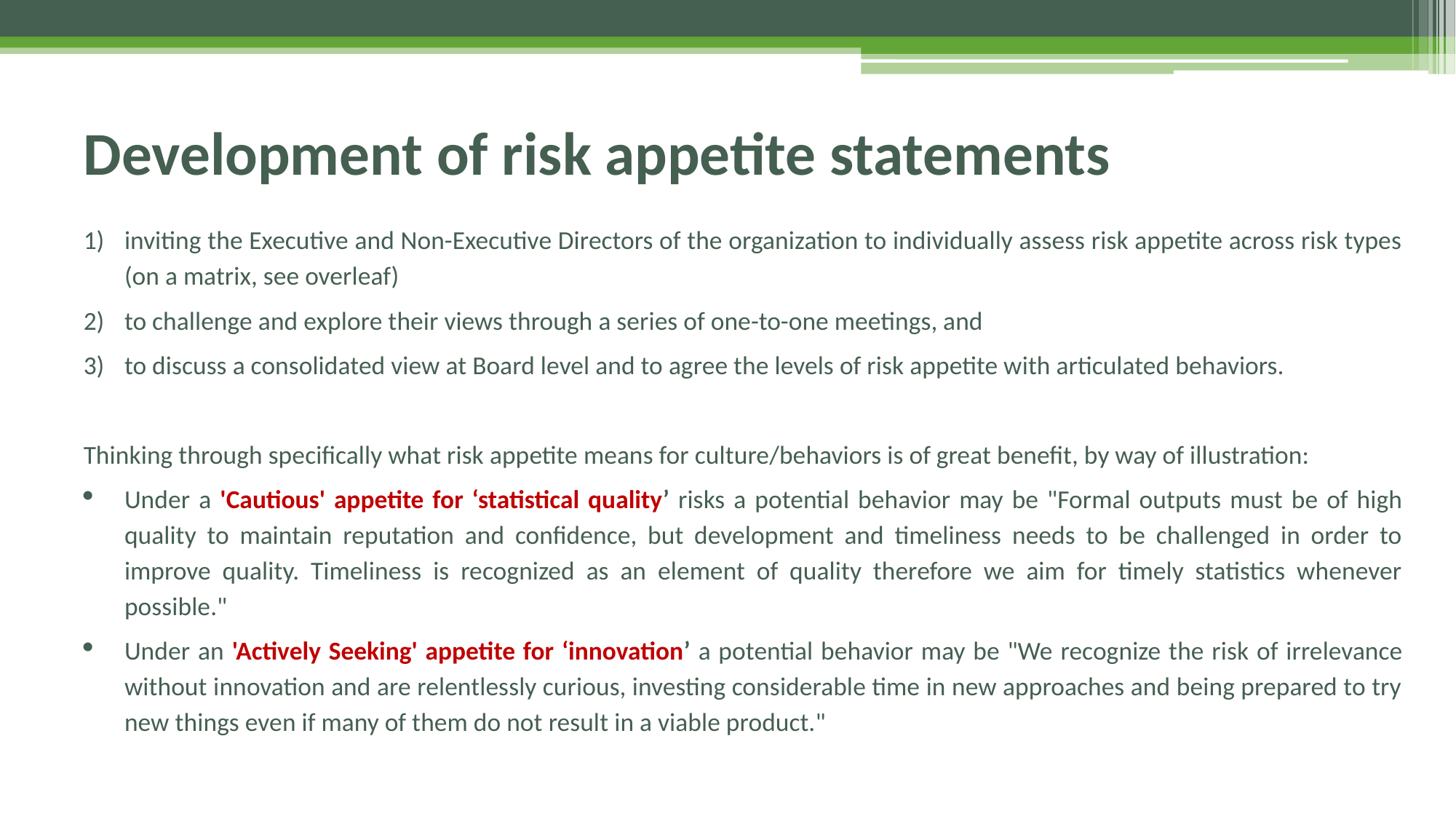

# Development of risk appetite statements
inviting the Executive and Non-Executive Directors of the organization to individually assess risk appetite across risk types (on a matrix, see overleaf)
to challenge and explore their views through a series of one-to-one meetings, and
to discuss a consolidated view at Board level and to agree the levels of risk appetite with articulated behaviors.

Thinking through specifically what risk appetite means for culture/behaviors is of great benefit, by way of illustration:
Under a 'Cautious' appetite for ‘statistical quality’ risks a potential behavior may be "Formal outputs must be of high quality to maintain reputation and confidence, but development and timeliness needs to be challenged in order to improve quality. Timeliness is recognized as an element of quality therefore we aim for timely statistics whenever possible."
Under an 'Actively Seeking' appetite for ‘innovation’ a potential behavior may be "We recognize the risk of irrelevance without innovation and are relentlessly curious, investing considerable time in new approaches and being prepared to try new things even if many of them do not result in a viable product."